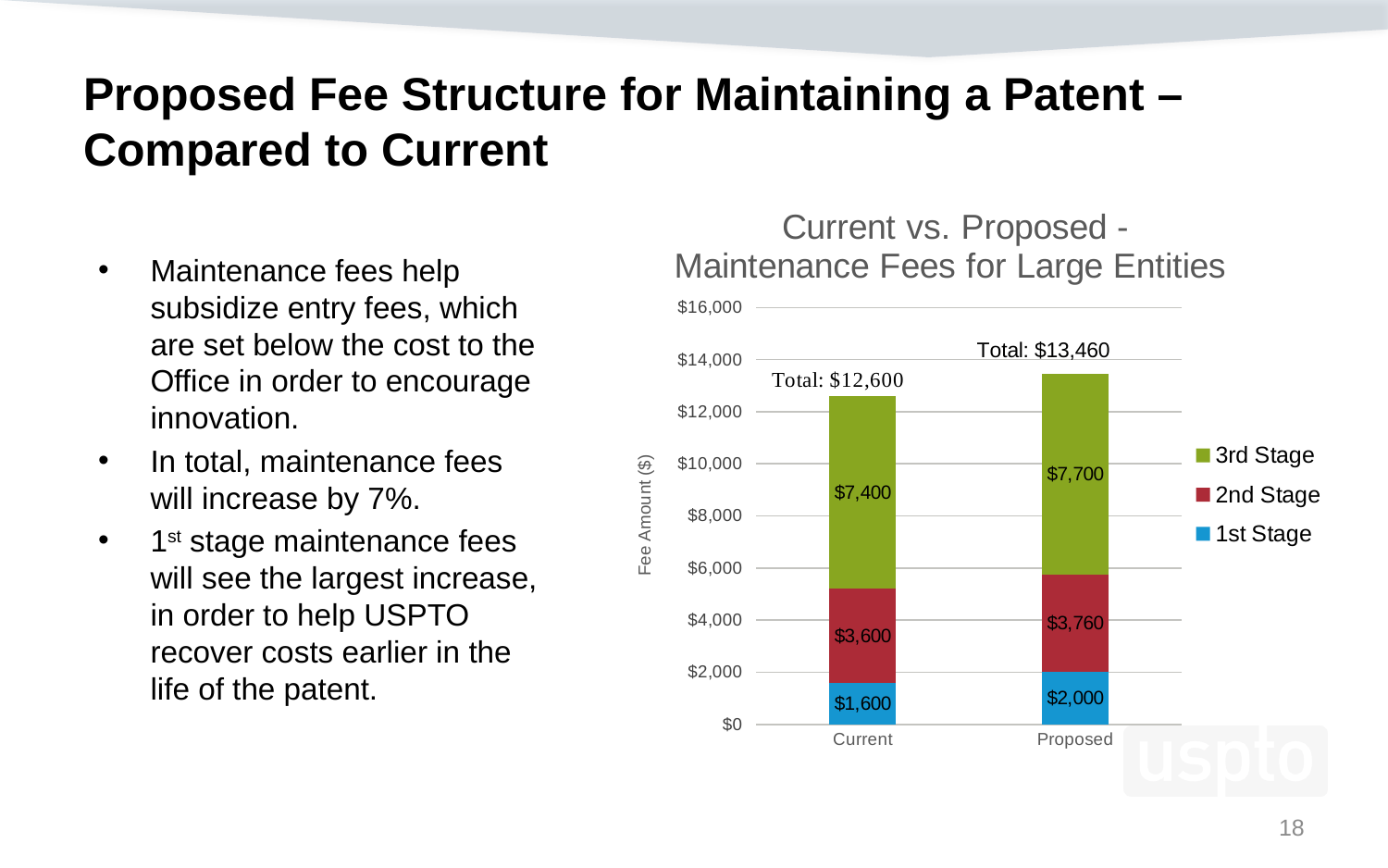

# Proposed Fee Structure for Maintaining a Patent – Compared to Current

### Chart: Current vs. Proposed -
Maintenance Fees for Large Entities

| Category | 1st Stage | 2nd Stage | 3rd Stage |
|---|---|---|---|
| Current | 1600.0 | 3600.0 | 7400.0 |
| Proposed | 2000.0 | 3760.0 | 7700.0 |
Maintenance fees help subsidize entry fees, which are set below the cost to the Office in order to encourage innovation.
In total, maintenance fees will increase by 7%.
1st stage maintenance fees will see the largest increase, in order to help USPTO recover costs earlier in the life of the patent.
18